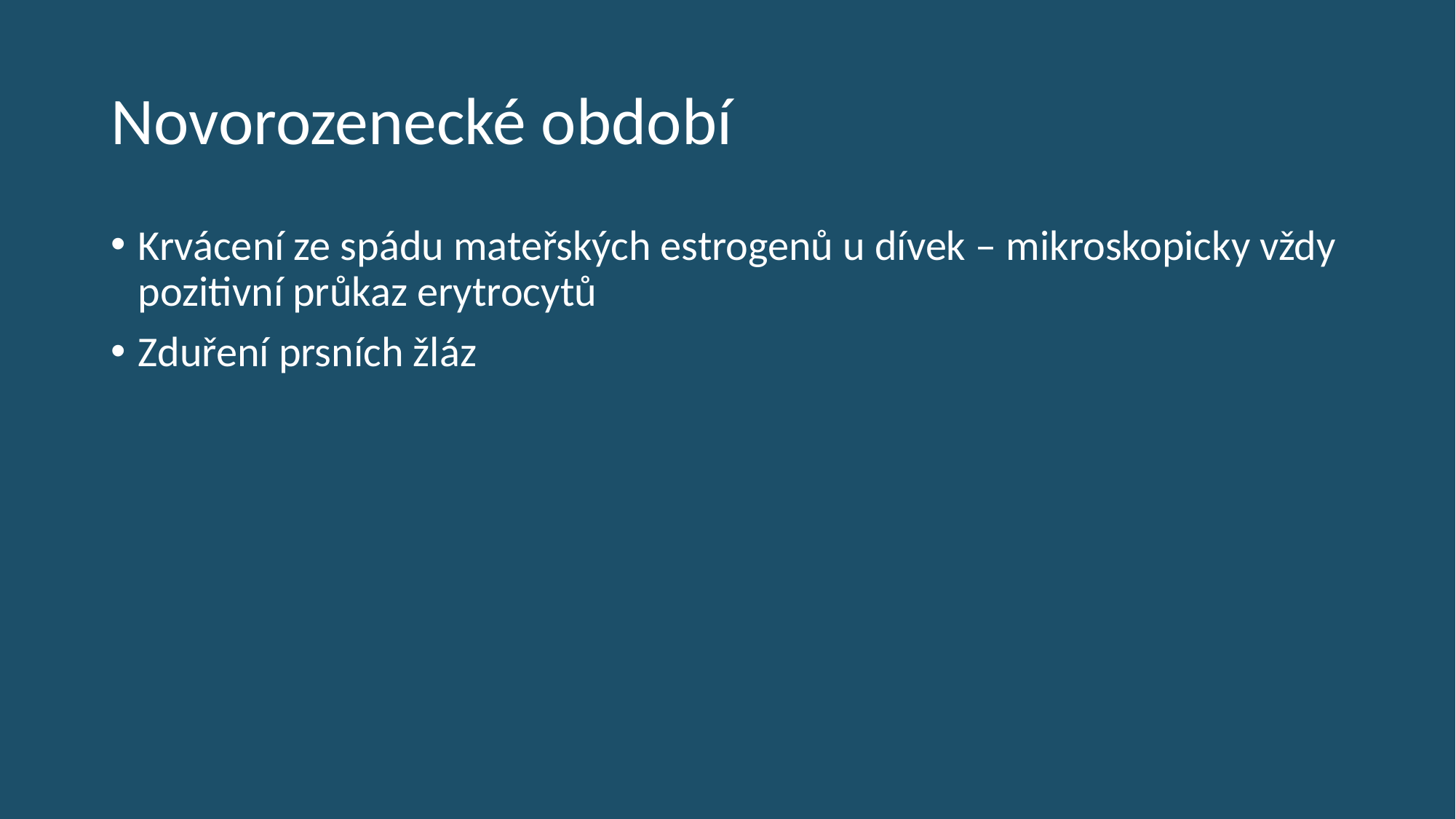

# Novorozenecké období
Krvácení ze spádu mateřských estrogenů u dívek – mikroskopicky vždy pozitivní průkaz erytrocytů
Zduření prsních žláz